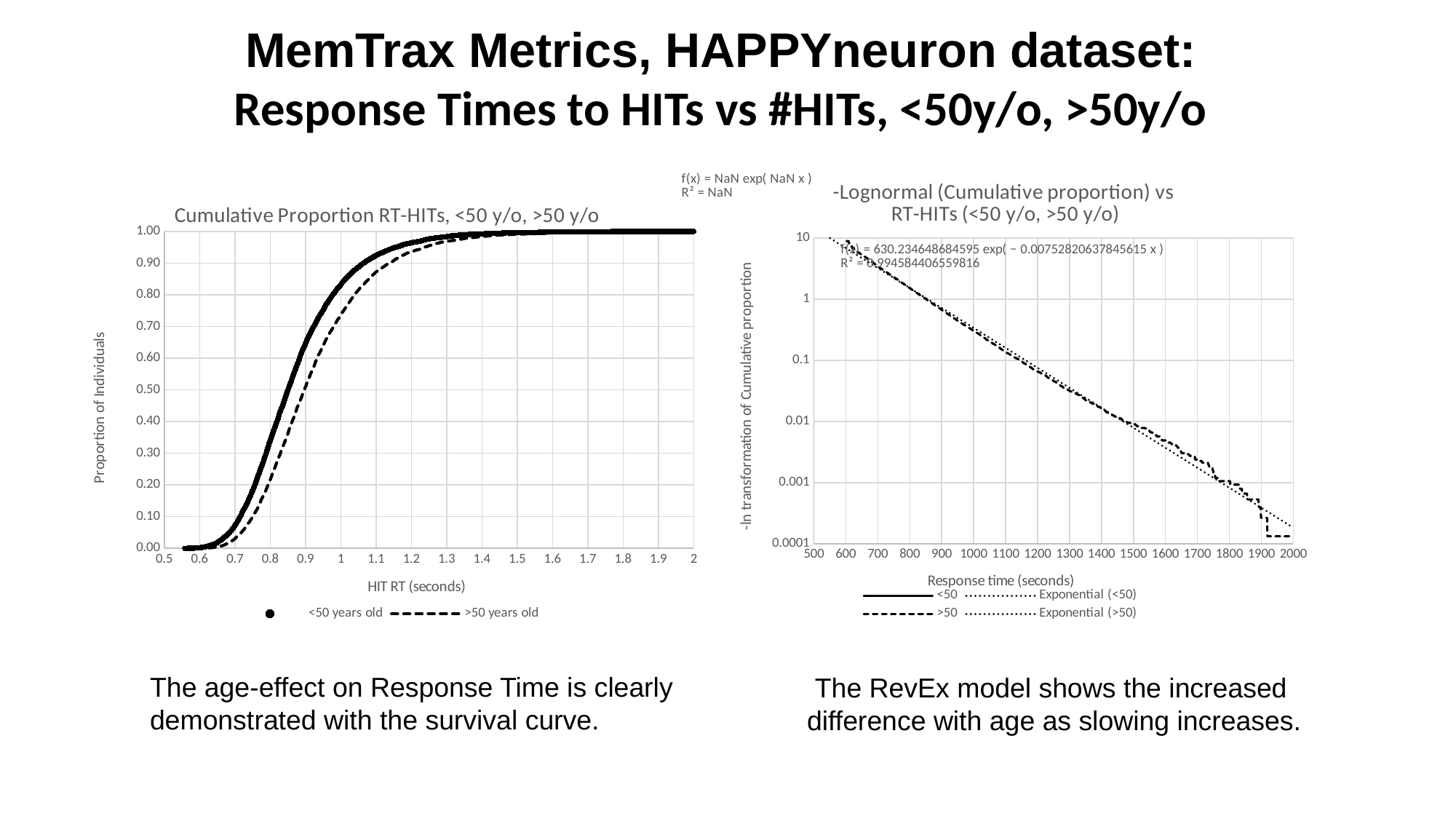

MemTrax Metrics, HAPPYneuron dataset:
Response Times to HITs vs #HITs, <50y/o, >50y/o

### Chart: -Lognormal (Cumulative proportion) vs
RT-HITs (<50 y/o, >50 y/o)

| Category |  |  |
|---|---|---|

### Chart: Cumulative Proportion RT-HITs, <50 y/o, >50 y/o

| Category |  |  |
|---|---|---|
The age-effect on Response Time is clearly demonstrated with the survival curve.
 The RevEx model shows the increased difference with age as slowing increases.